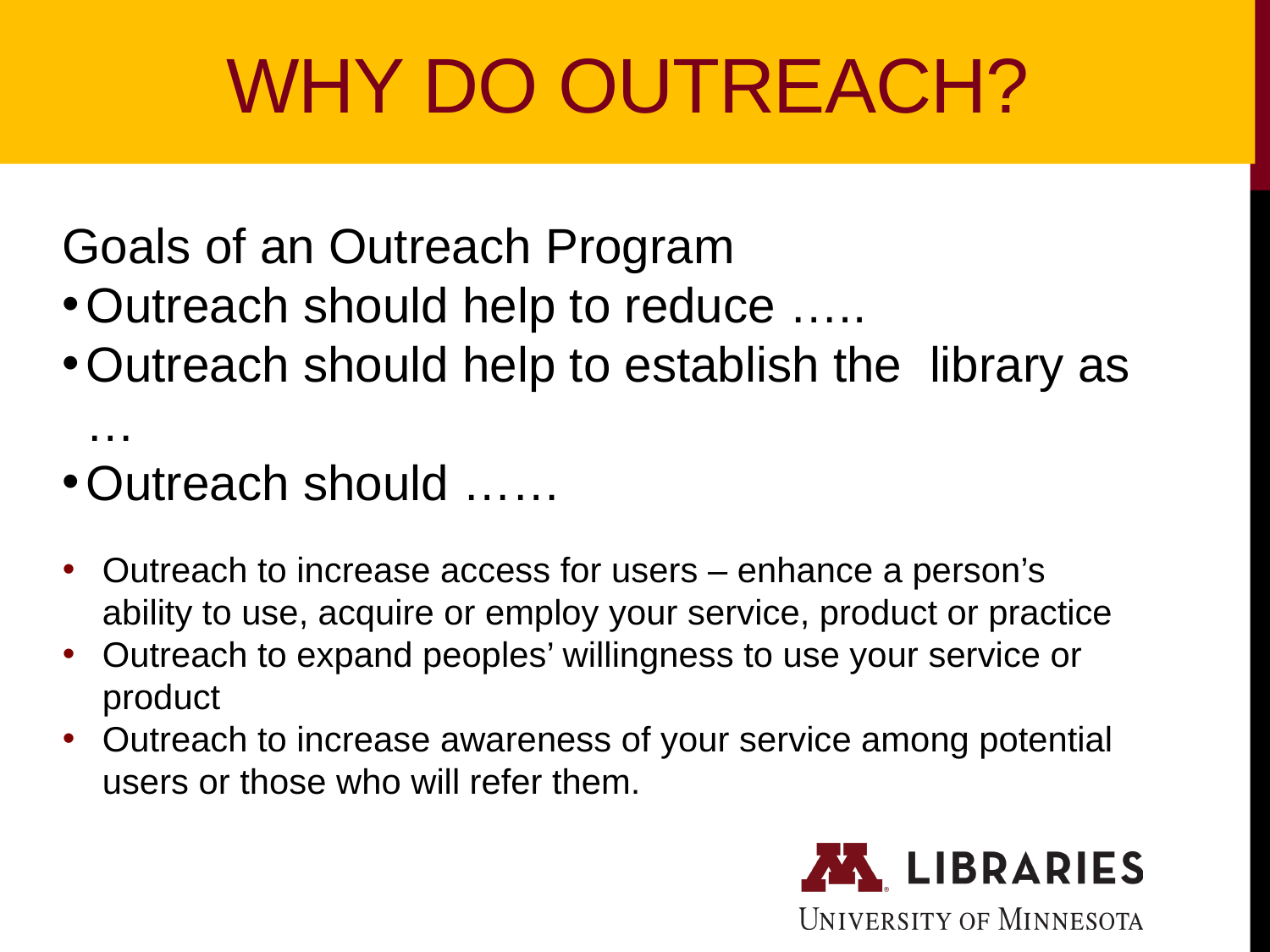

Why do outreach?
Goals of an Outreach Program
Outreach should help to reduce …..
Outreach should help to establish the  library as …
Outreach should ……
Outreach to increase access for users – enhance a person’s ability to use, acquire or employ your service, product or practice
Outreach to expand peoples’ willingness to use your service or product
Outreach to increase awareness of your service among potential users or those who will refer them.